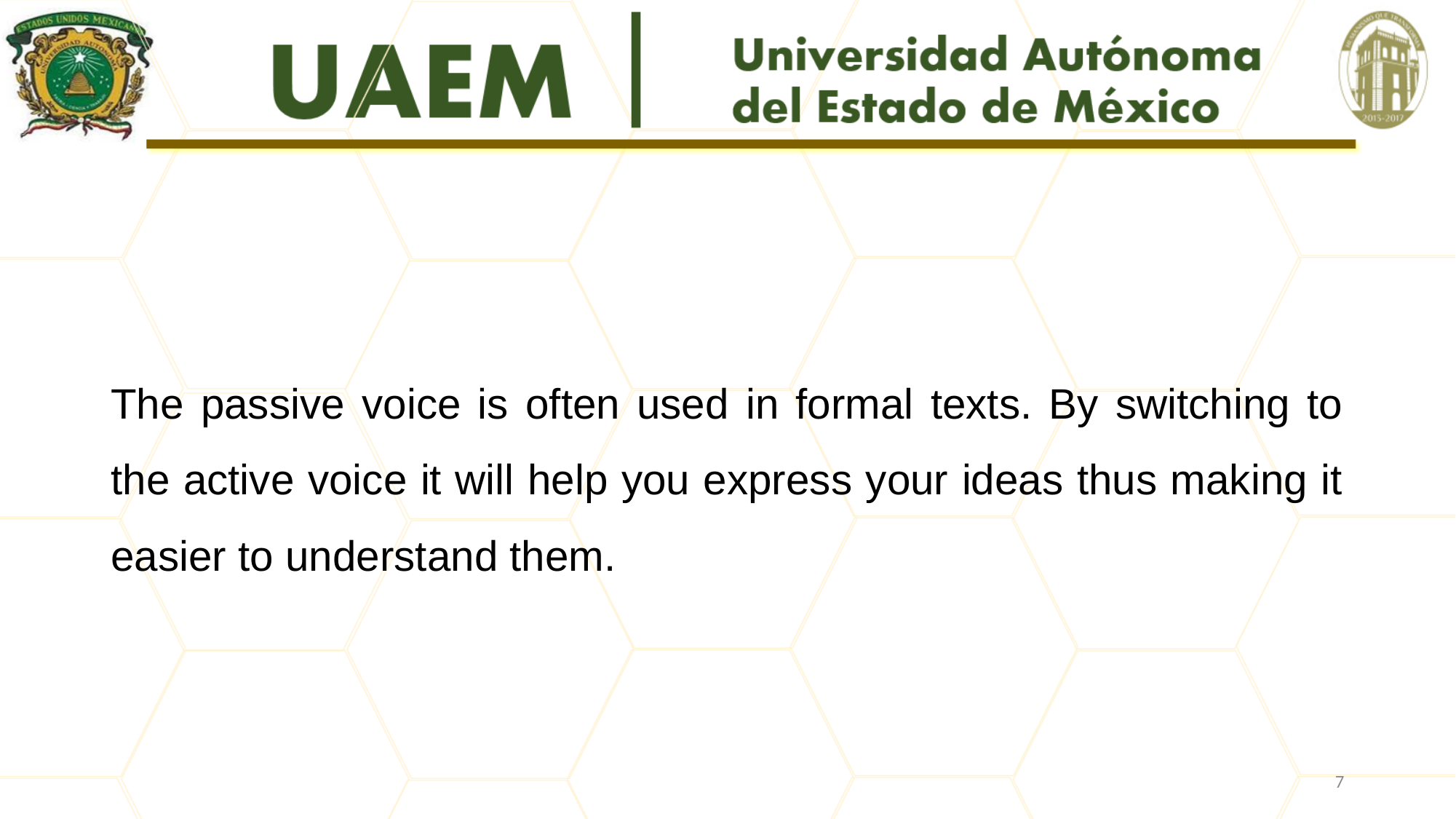

#

The passive voice is often used in formal texts. By switching to the active voice it will help you express your ideas thus making it easier to understand them.

7